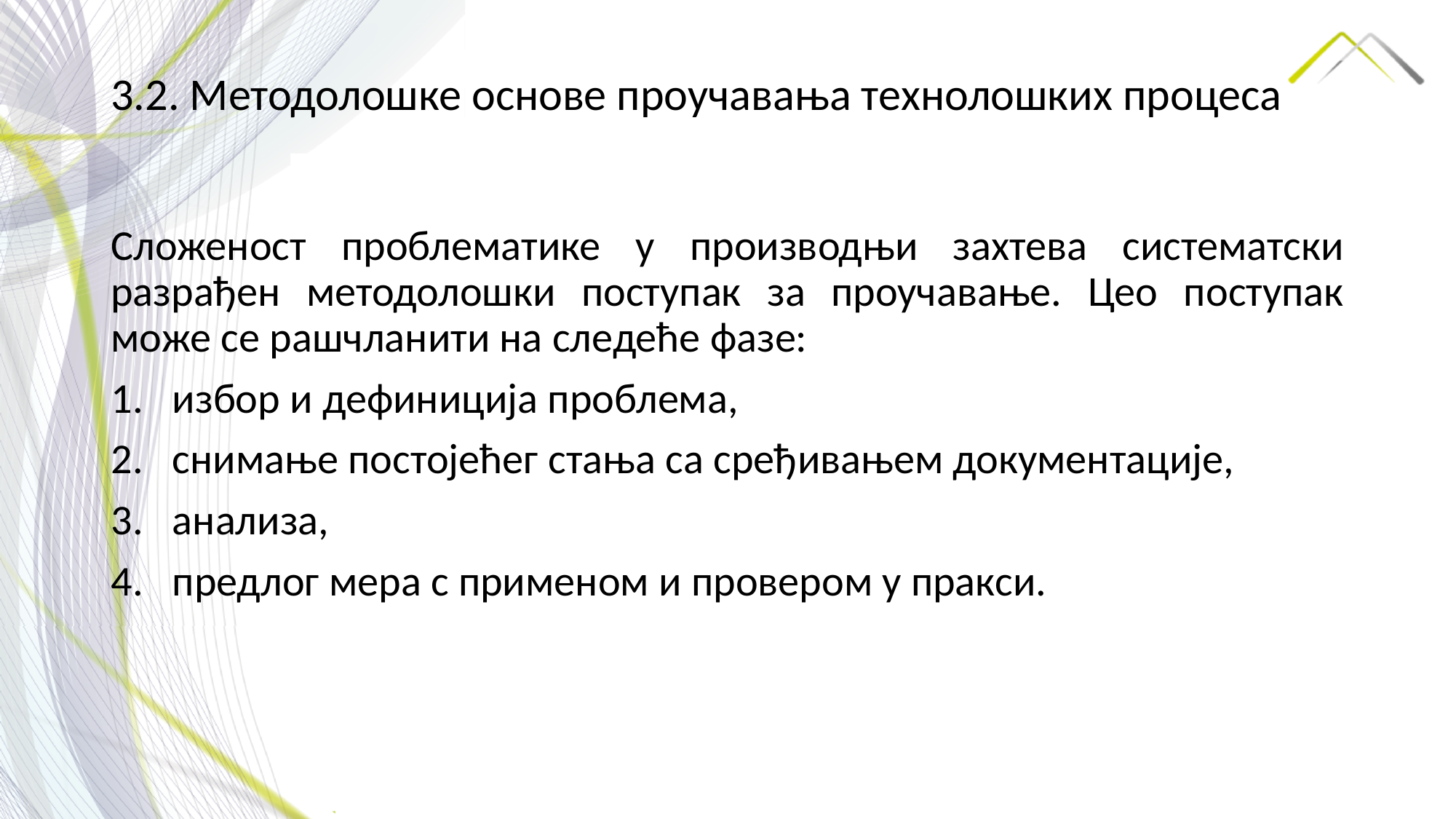

# 3.2. Методолошке основе проучавања технолошких процеса
Сложеност проблематике у производњи захтева систематски разрађен методолошки поступак за проучавање. Цео поступак може се рашчланити на следеће фазе:
избор и дефиниција проблема,
снимање постојећег стања са сређивањем документације,
анализа,
предлог мера с применом и провером у пракси.